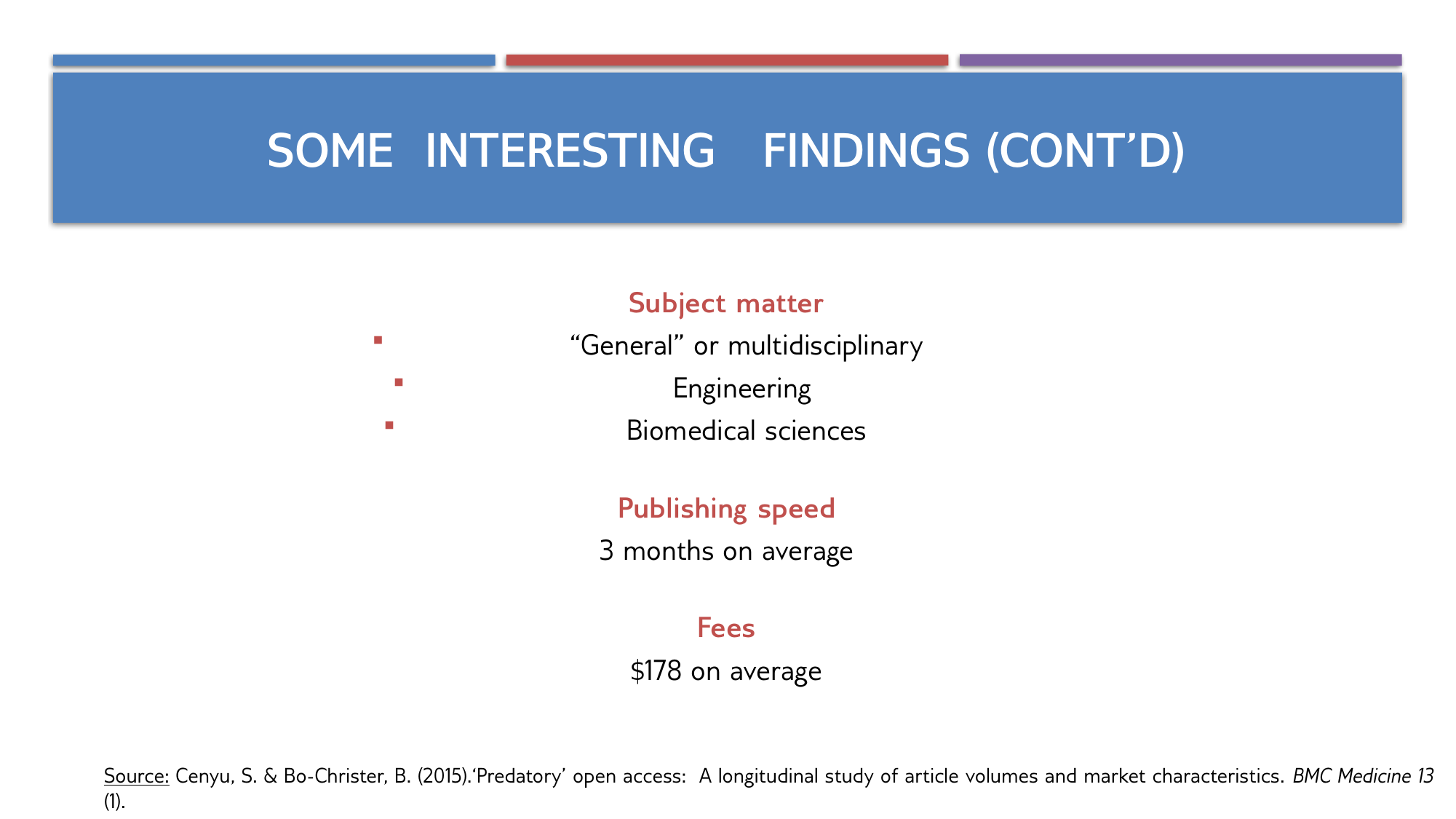

# Some  Interesting   findings (cont’d)

Subject matter
“General” or multidisciplinary
Engineering
Biomedical sciences
Publishing speed
3 months on average
Fees
$178 on average
Source: Cenyu, S. & Bo-Christer, B. (2015).‘Predatory’ open access:  A longitudinal study of article volumes and market characteristics. BMC Medicine 13 (1).